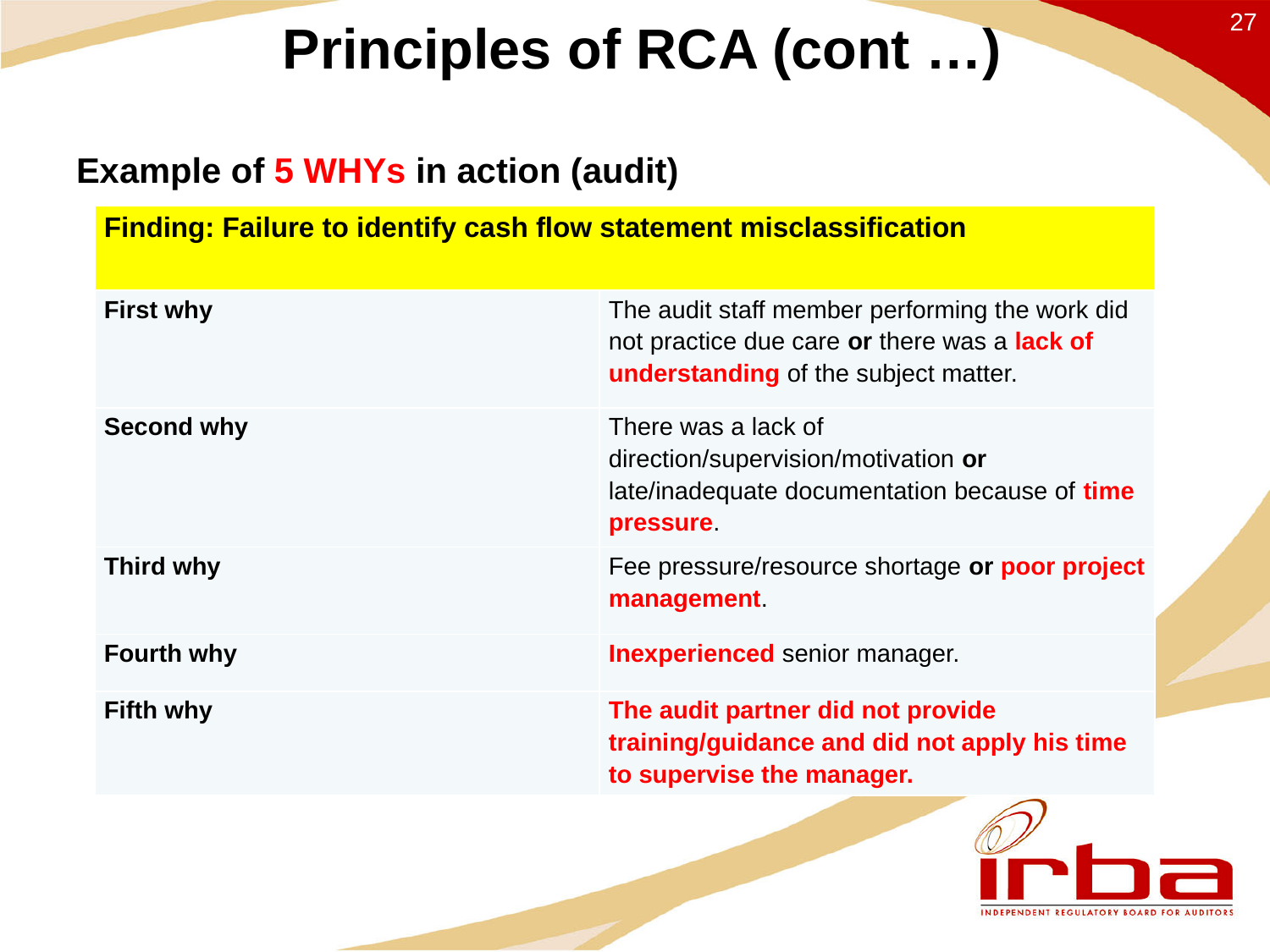

27
# Principles of RCA (cont …) Example of 5 WHYs in action (audit)
| Finding: Failure to identify cash flow statement misclassification |  |
| --- | --- |
| First why | The audit staff member performing the work did not practice due care or there was a lack of understanding of the subject matter. |
| Second why | There was a lack of direction/supervision/motivation or late/inadequate documentation because of time pressure. |
| Third why | Fee pressure/resource shortage or poor project management. |
| Fourth why | Inexperienced senior manager. |
| Fifth why | The audit partner did not provide training/guidance and did not apply his time to supervise the manager. |